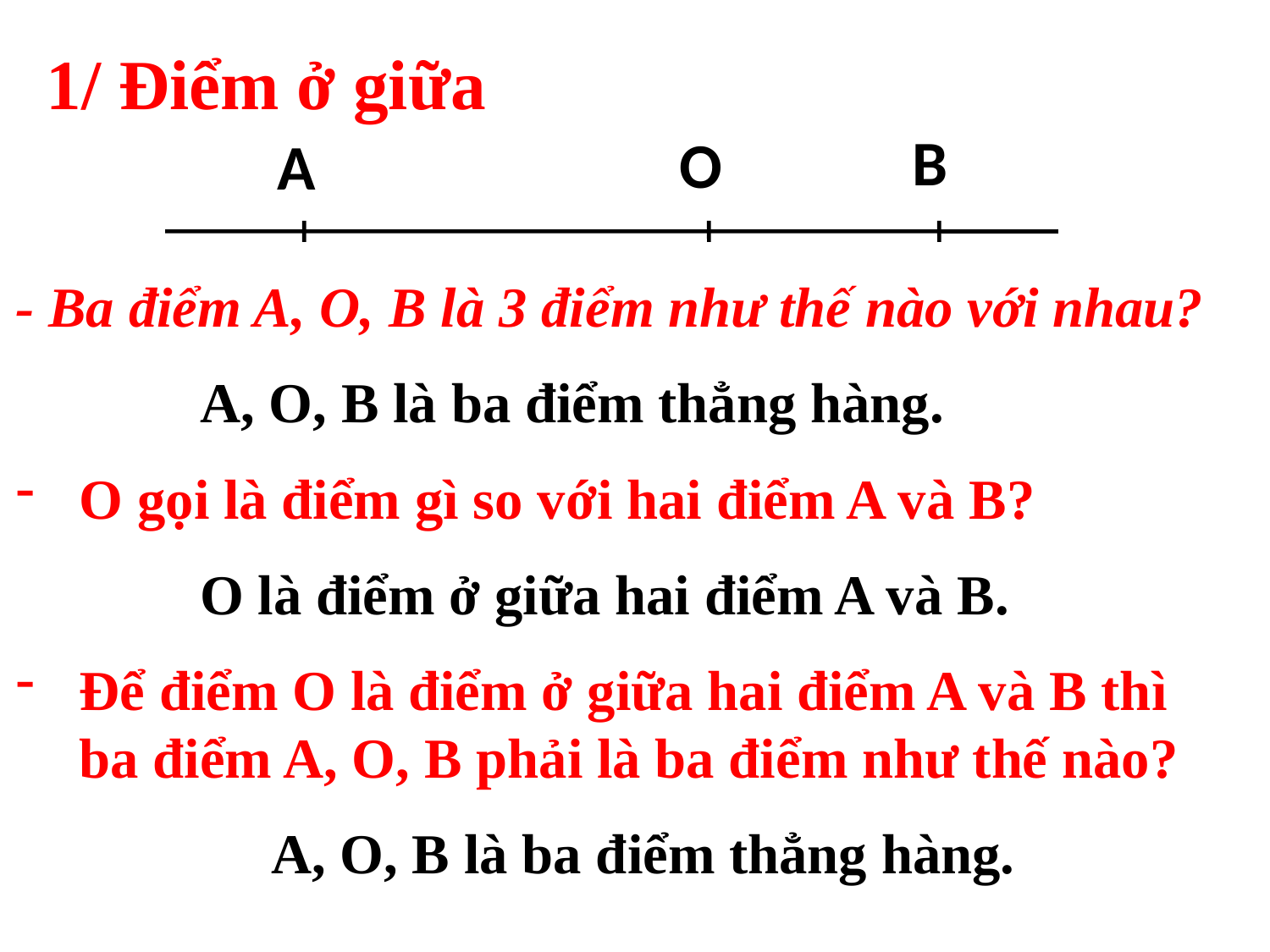

1/ Điểm ở giữa
B
O
A

- Ba điểm A, O, B là 3 điểm như thế nào với nhau?
             A, O, B là ba điểm thẳng hàng.
O gọi là điểm gì so với hai điểm A và B?
             O là điểm ở giữa hai điểm A và B.
Để điểm O là điểm ở giữa hai điểm A và B thì ba điểm A, O, B phải là ba điểm như thế nào?
                  A, O, B là ba điểm thẳng hàng.